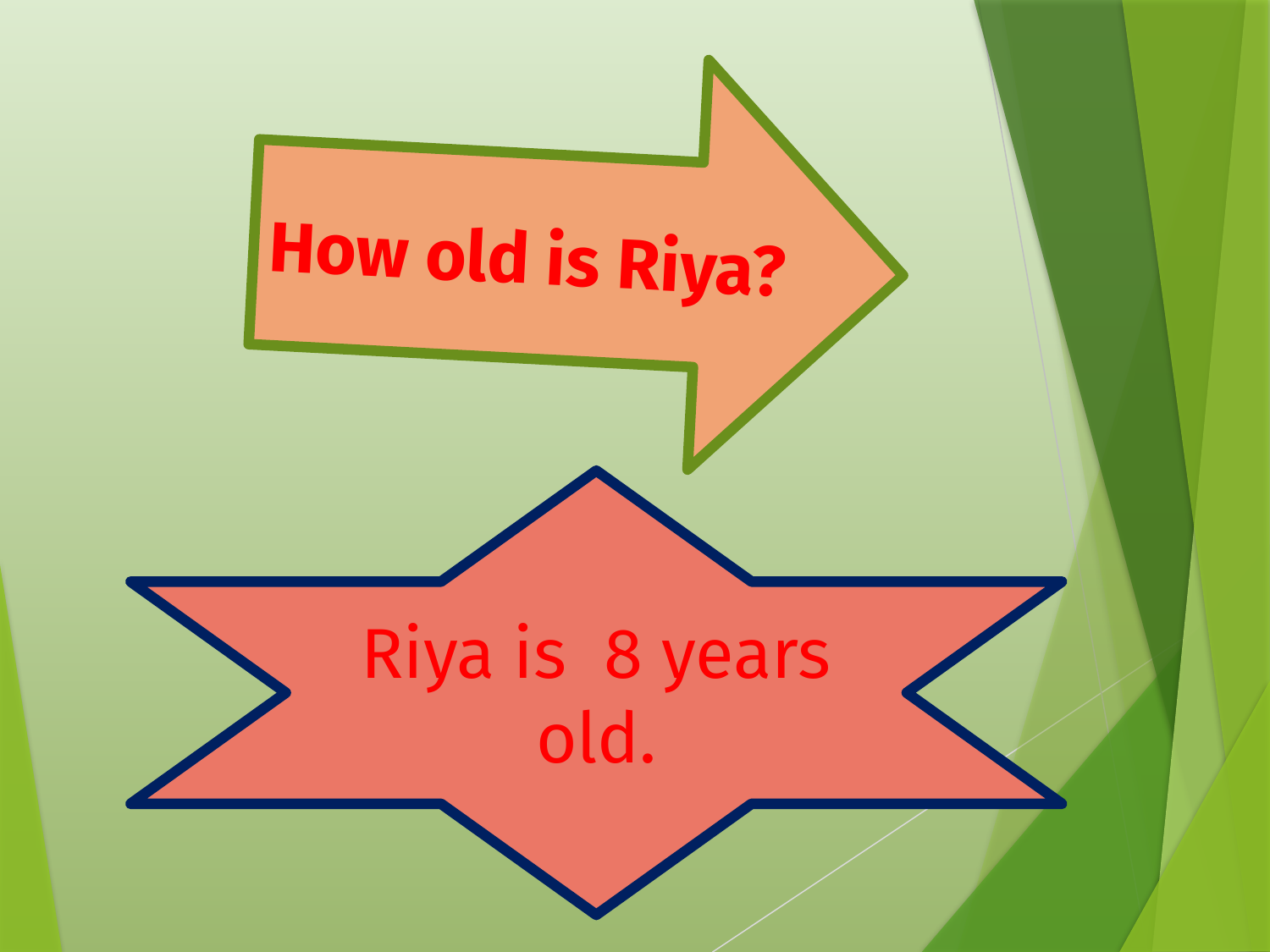

How old is Riya?
Riya is  8 years old.